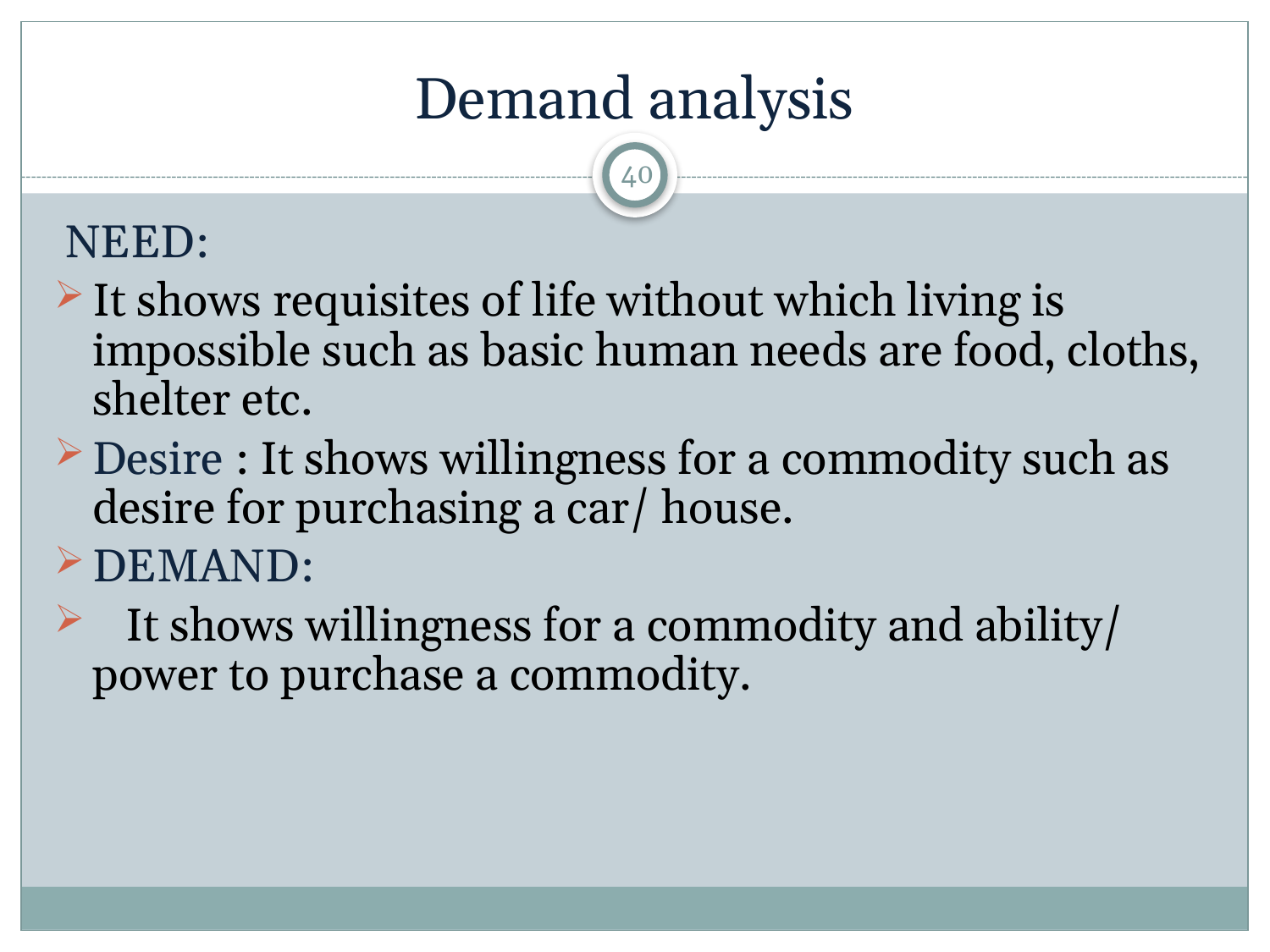

# Demand analysis
40
 NEED:
It shows requisites of life without which living is impossible such as basic human needs are food, cloths, shelter etc.
Desire : It shows willingness for a commodity such as desire for purchasing a car/ house.
DEMAND:
   It shows willingness for a commodity and ability/ power to purchase a commodity.